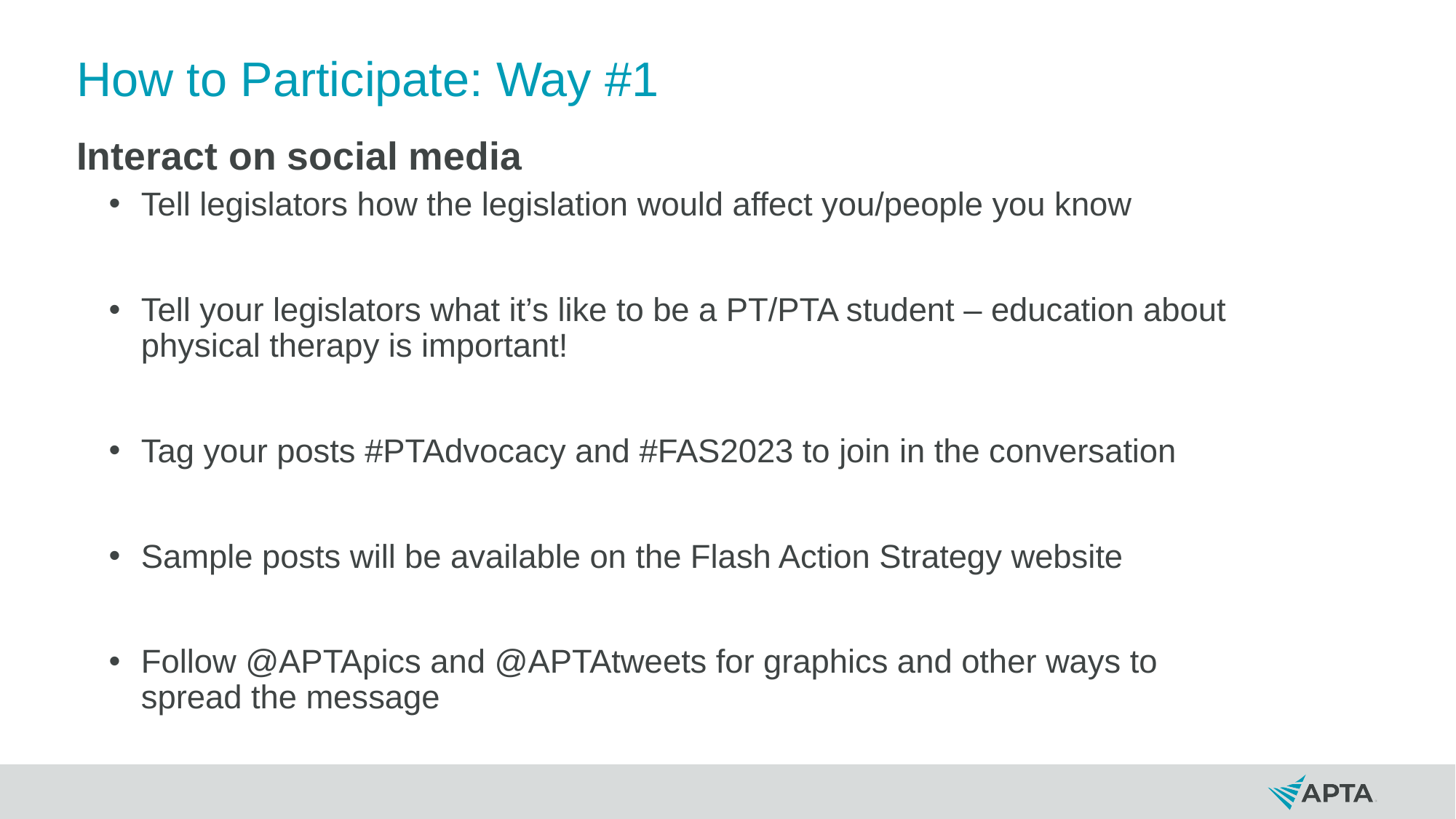

# How to Participate: Way #1
Interact on social media
Tell legislators how the legislation would affect you/people you know

Tell your legislators what it’s like to be a PT/PTA student – education about physical therapy is important!

Tag your posts #PTAdvocacy and #FAS2023 to join in the conversation

Sample posts will be available on the Flash Action Strategy website

Follow @APTApics and @APTAtweets for graphics and other ways to spread the message